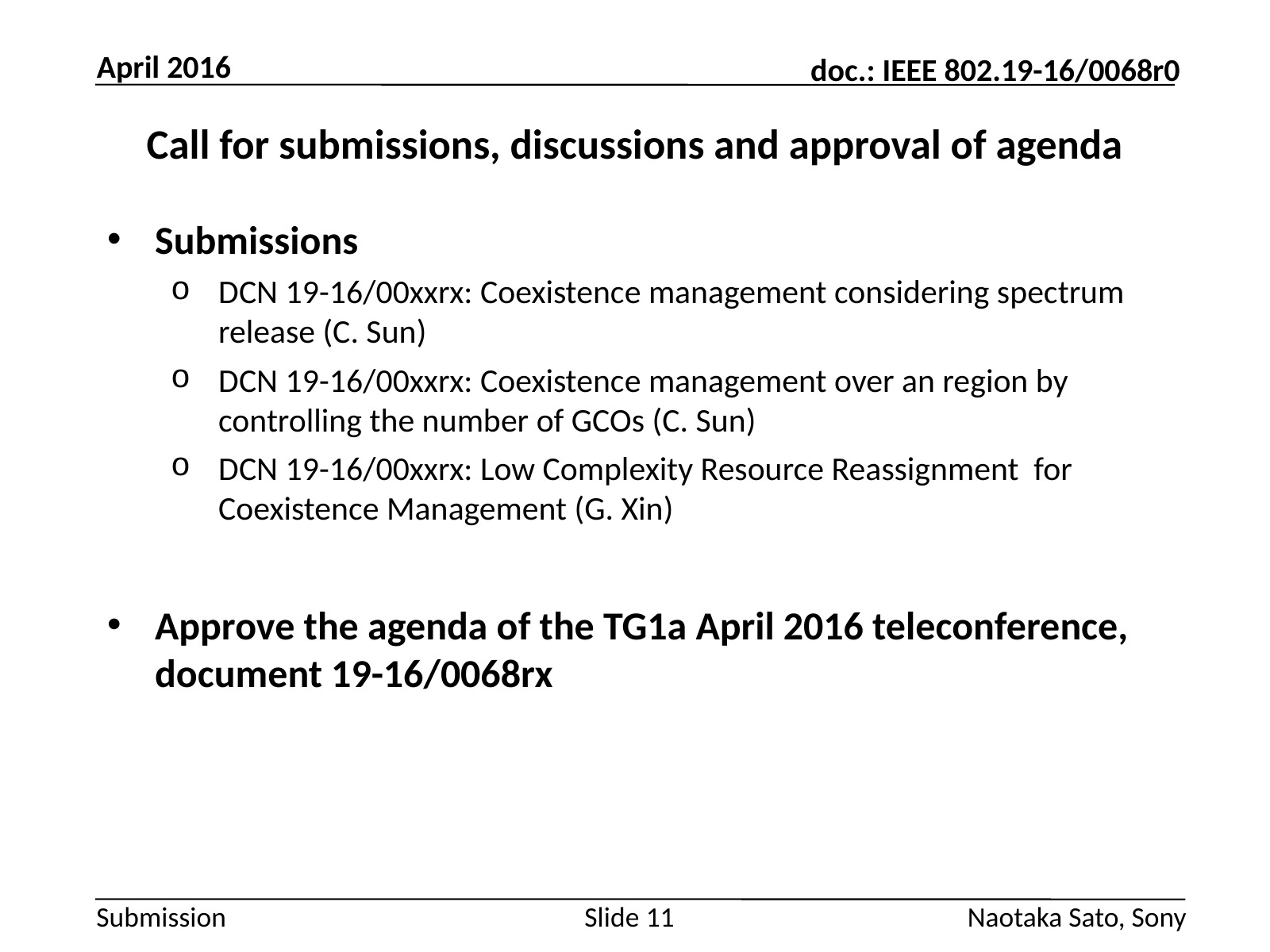

April 2016
# Call for submissions, discussions and approval of agenda
Submissions
DCN 19-16/00xxrx: Coexistence management considering spectrum release (C. Sun)
DCN 19-16/00xxrx: Coexistence management over an region by controlling the number of GCOs (C. Sun)
DCN 19-16/00xxrx: Low Complexity Resource Reassignment  for Coexistence Management (G. Xin)

Approve the agenda of the TG1a April 2016 teleconference, document 19-16/0068rx
Slide 11
Naotaka Sato, Sony